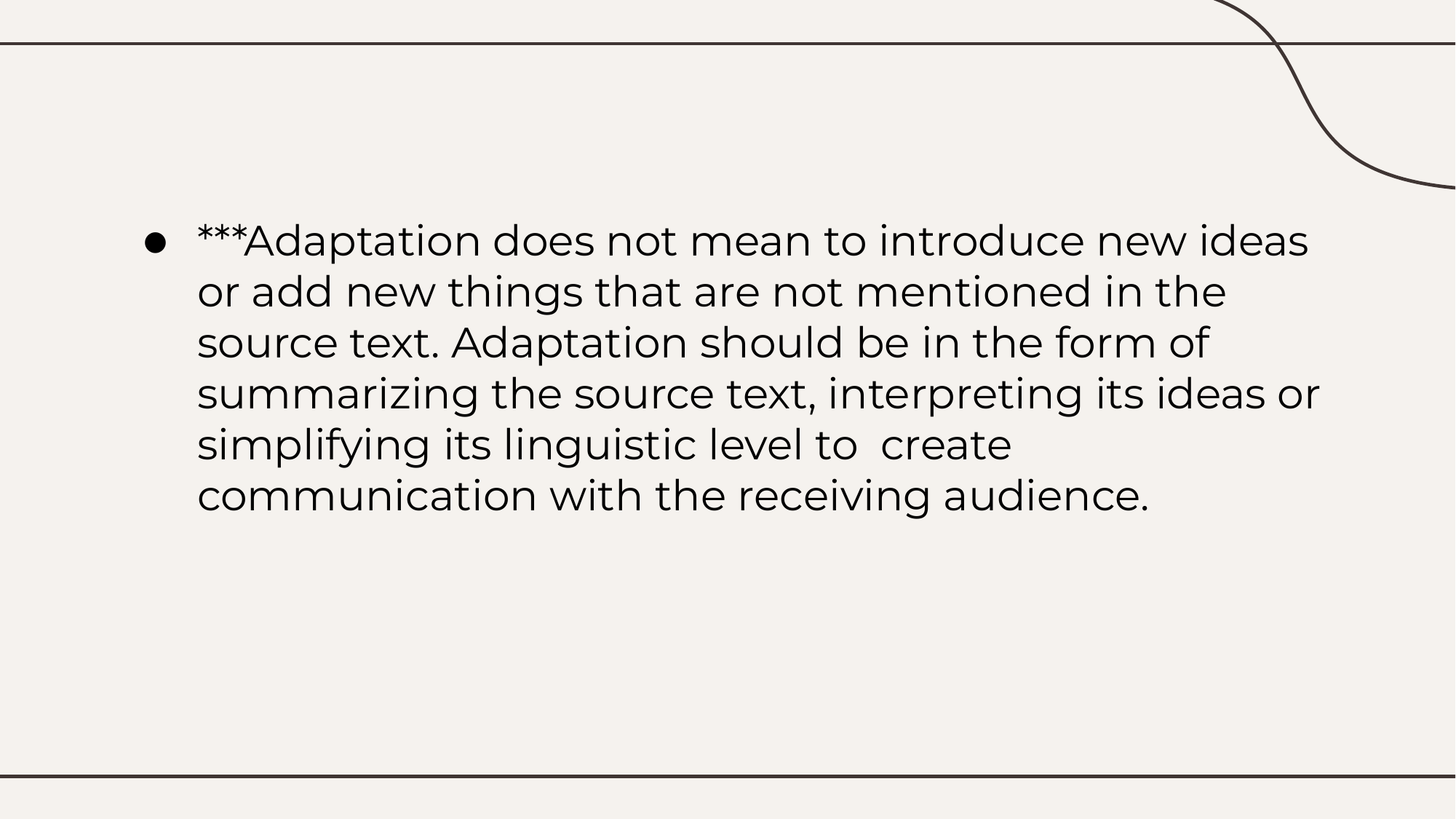

#
***Adaptation does not mean to introduce new ideas or add new things that are not mentioned in the source text. Adaptation should be in the form of summarizing the source text, interpreting its ideas or simplifying its linguistic level to  create communication with the receiving audience.